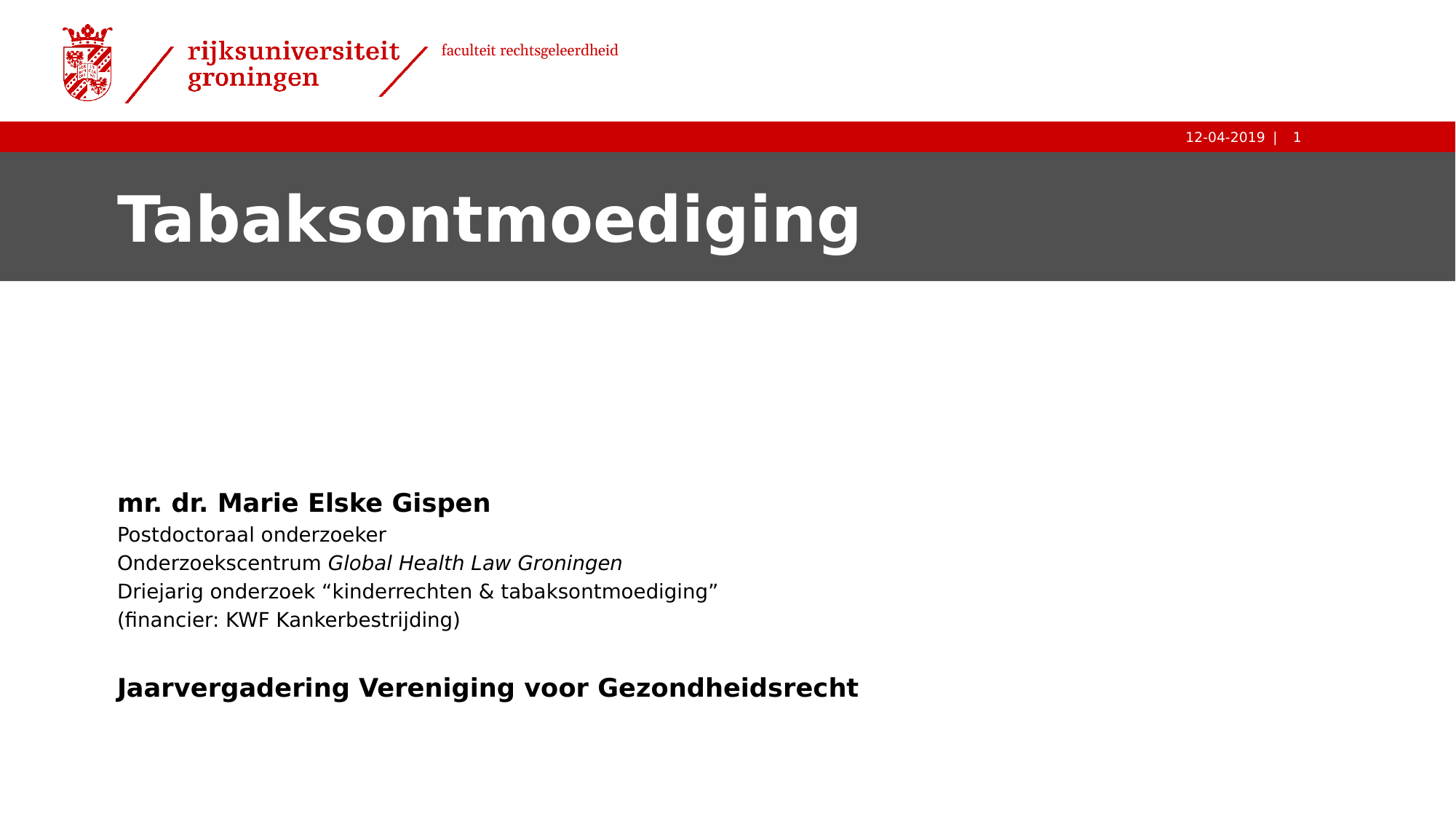

# Tabaksontmoediging
mr. dr. Marie Elske Gispen
Postdoctoraal onderzoeker
Onderzoekscentrum Global Health Law Groningen
Driejarig onderzoek “kinderrechten & tabaksontmoediging”
(financier: KWF Kankerbestrijding)

Jaarvergadering Vereniging voor Gezondheidsrecht